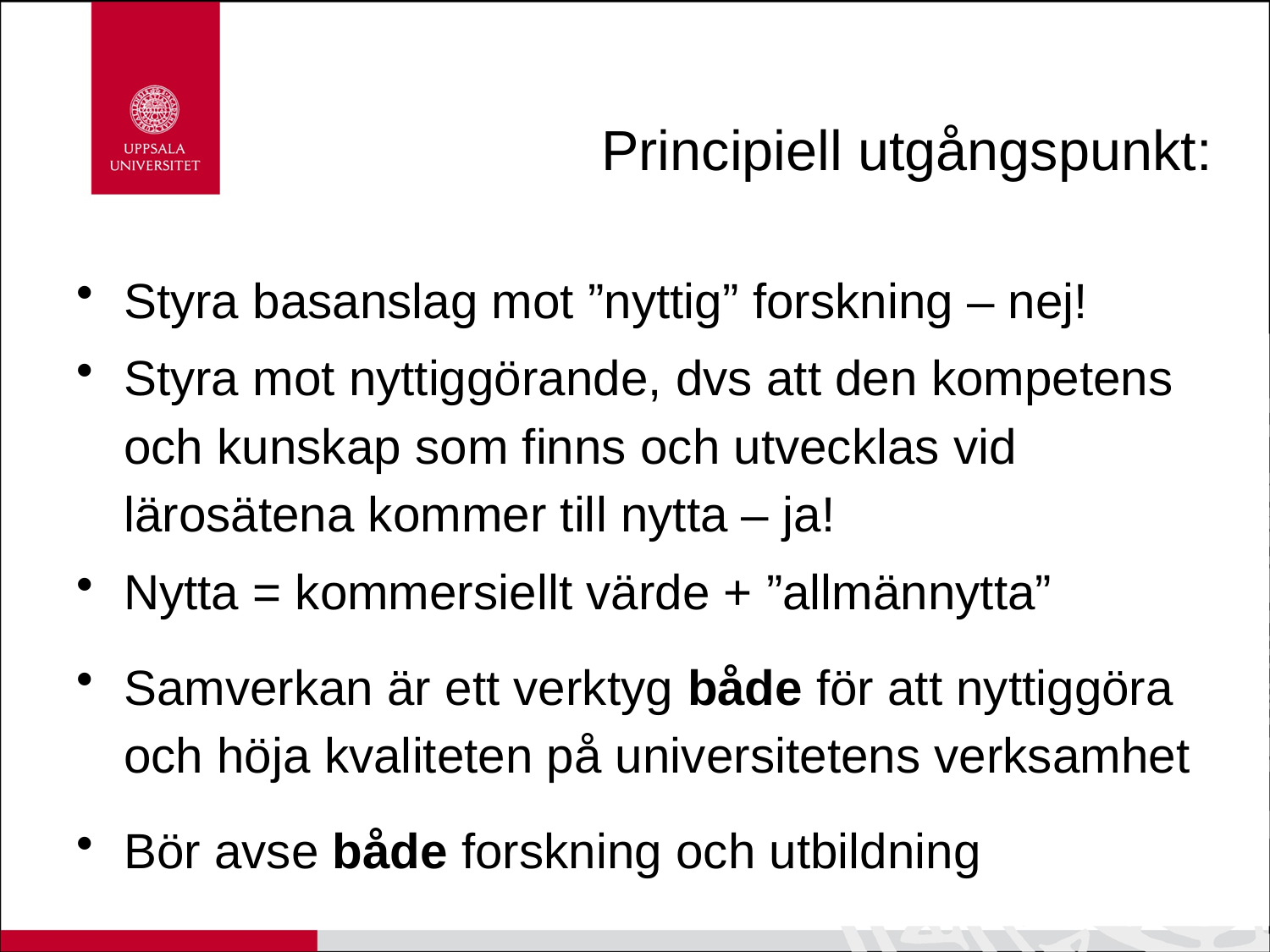

# Principiell utgångspunkt:
Styra basanslag mot ”nyttig” forskning – nej!
Styra mot nyttiggörande, dvs att den kompetens och kunskap som finns och utvecklas vid lärosätena kommer till nytta – ja!
Nytta = kommersiellt värde + ”allmännytta”
Samverkan är ett verktyg både för att nyttiggöra och höja kvaliteten på universitetens verksamhet
Bör avse både forskning och utbildning